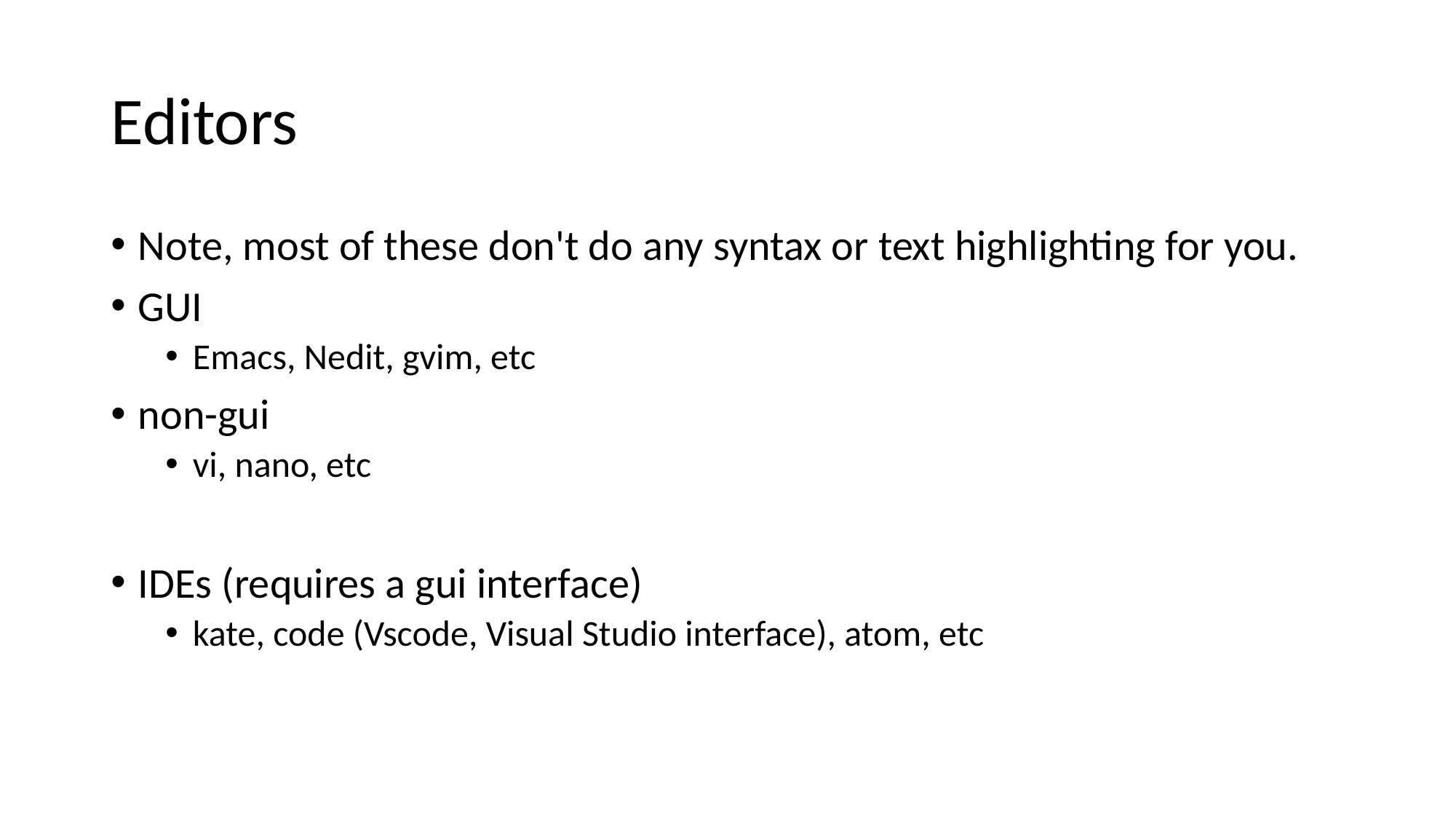

# Editors
Note, most of these don't do any syntax or text highlighting for you.
GUI
Emacs, Nedit, gvim, etc
non-gui
vi, nano, etc

IDEs (requires a gui interface)
kate, code (Vscode, Visual Studio interface), atom, etc